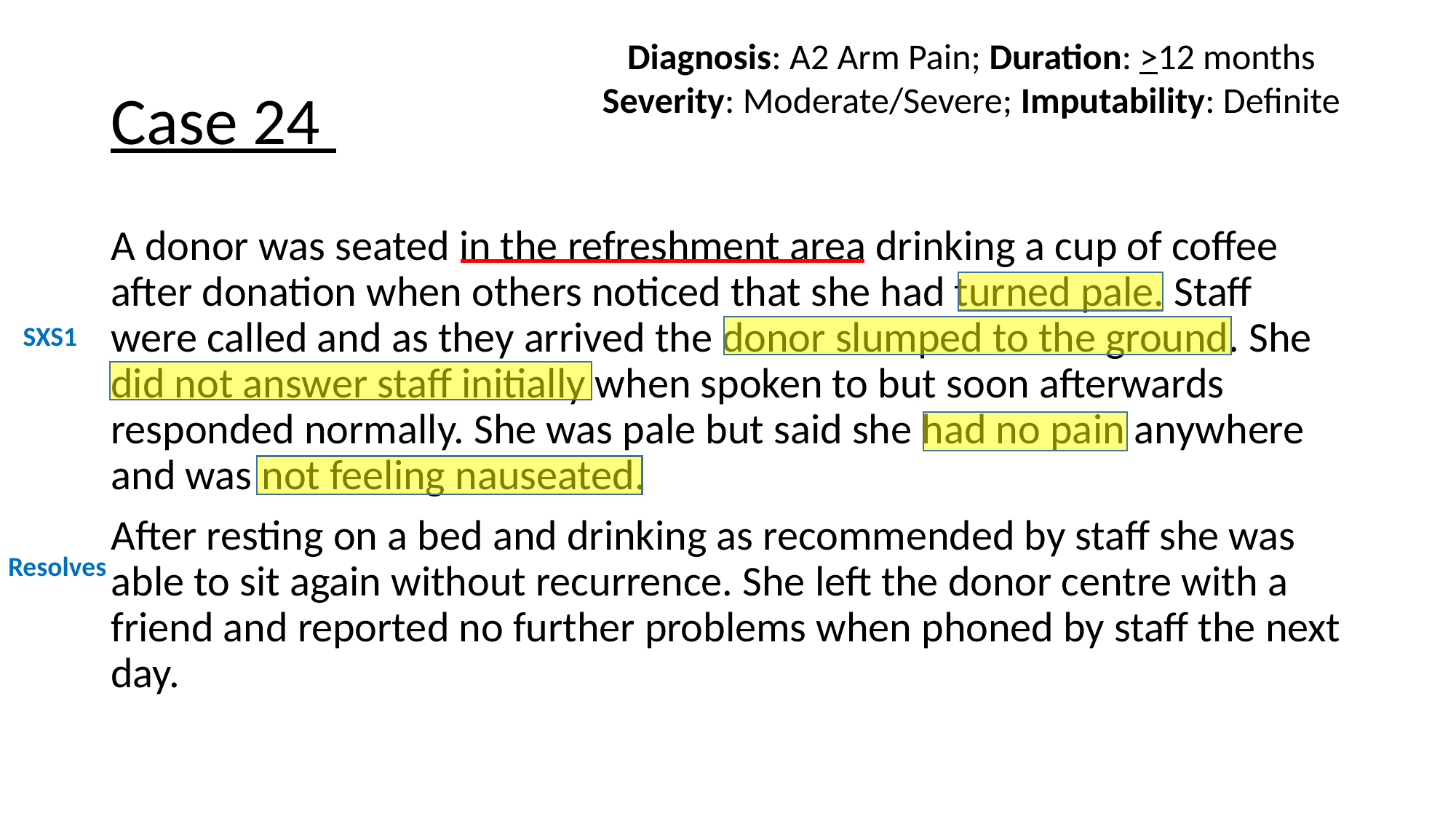

Diagnosis: A2 Arm Pain; Duration: >12 months
Severity: Moderate/Severe; Imputability: Definite
# Case 24
A donor was seated in the refreshment area drinking a cup of coffee after donation when others noticed that she had turned pale. Staff were called and as they arrived the donor slumped to the ground. She did not answer staff initially when spoken to but soon afterwards responded normally. She was pale but said she had no pain anywhere and was not feeling nauseated.
After resting on a bed and drinking as recommended by staff she was able to sit again without recurrence. She left the donor centre with a friend and reported no further problems when phoned by staff the next day.

SXS1

Resolves